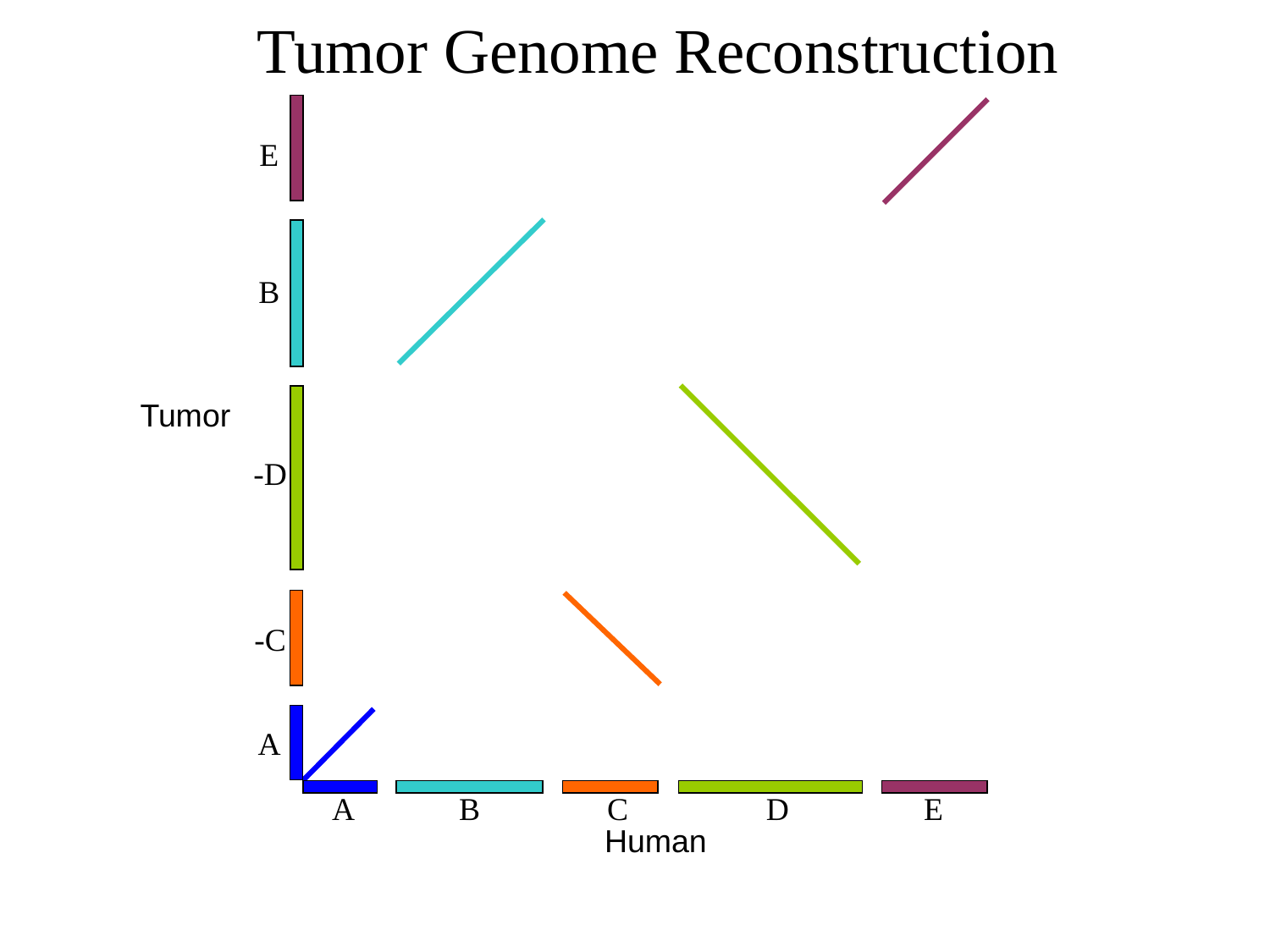

# Tumor Genome Reconstruction

E

B

Tumor
-D

-C

A

A
B
C
D
E
Human